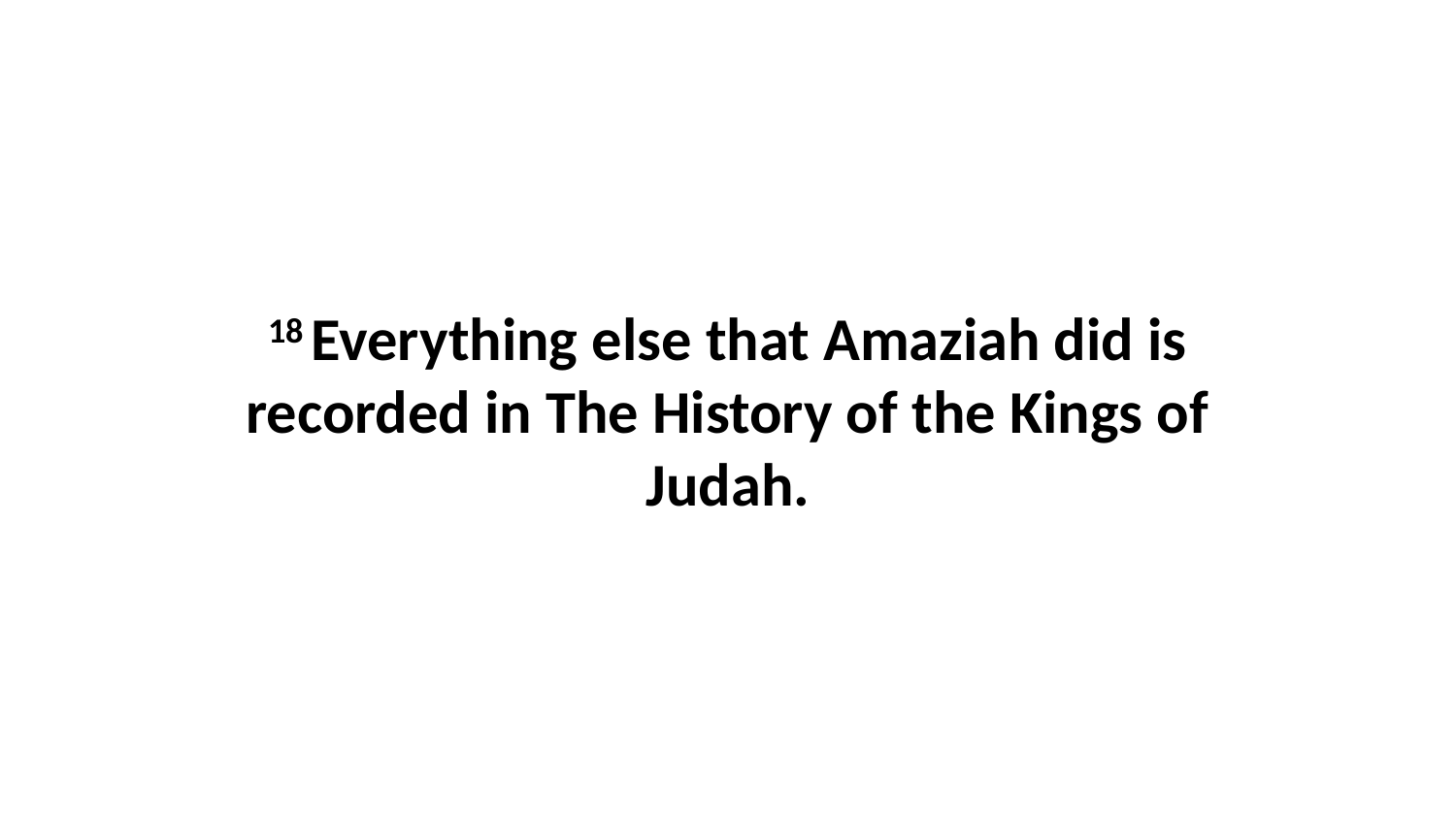

18 Everything else that Amaziah did is recorded in The History of the Kings of Judah.